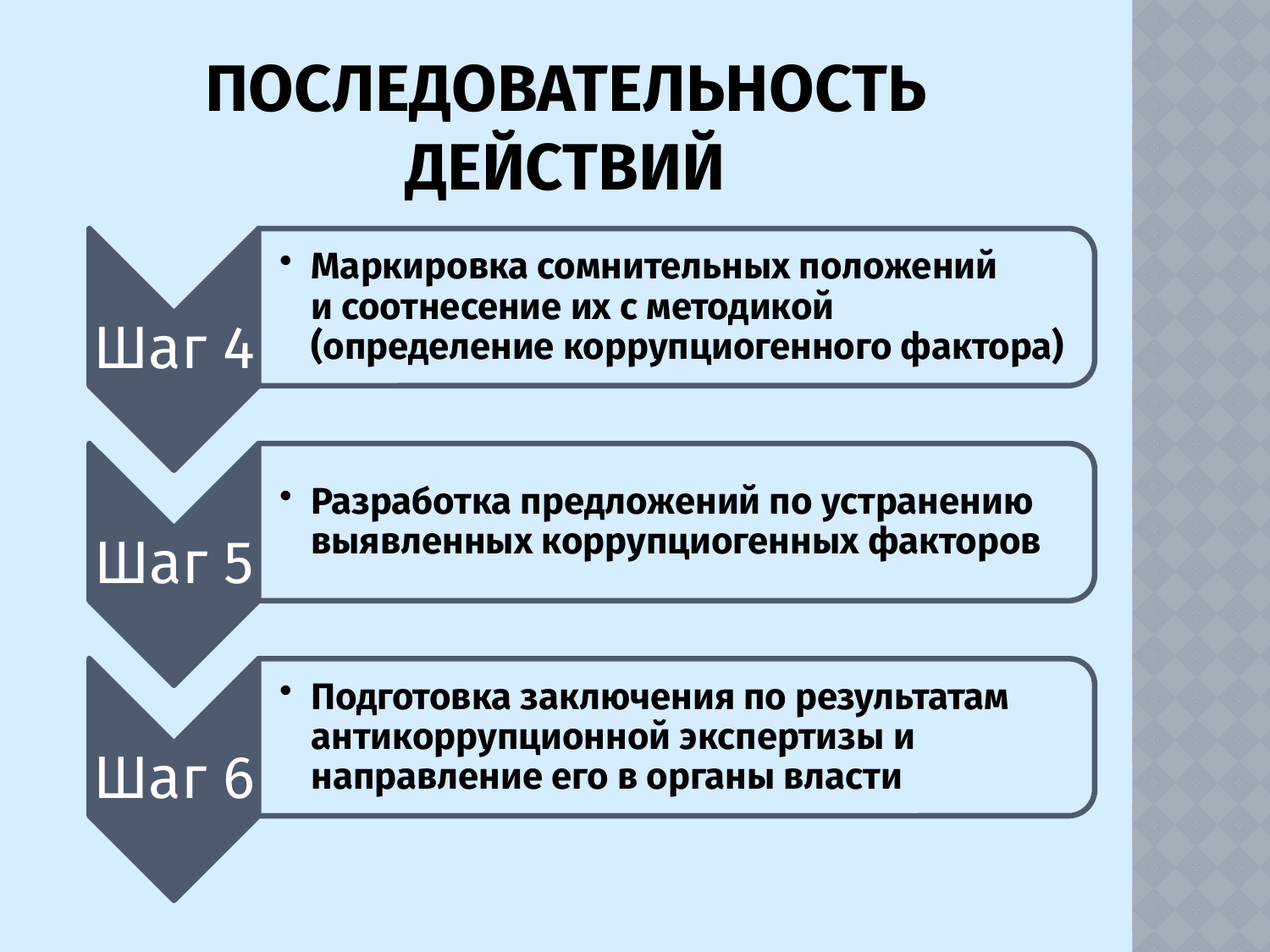

# ПОСЛЕДОВАТЕЛЬНОСТЬ ДЕЙСТВИЙ
Шаг 4
Маркировка сомнительных положений	и соотнесение их с методикой (определение коррупциогенного фактора)
Шаг 5
Разработка предложений по устранению выявленных коррупциогенных факторов
Шаг 6
Подготовка заключения по результатам антикоррупционной экспертизы и направление его в органы власти